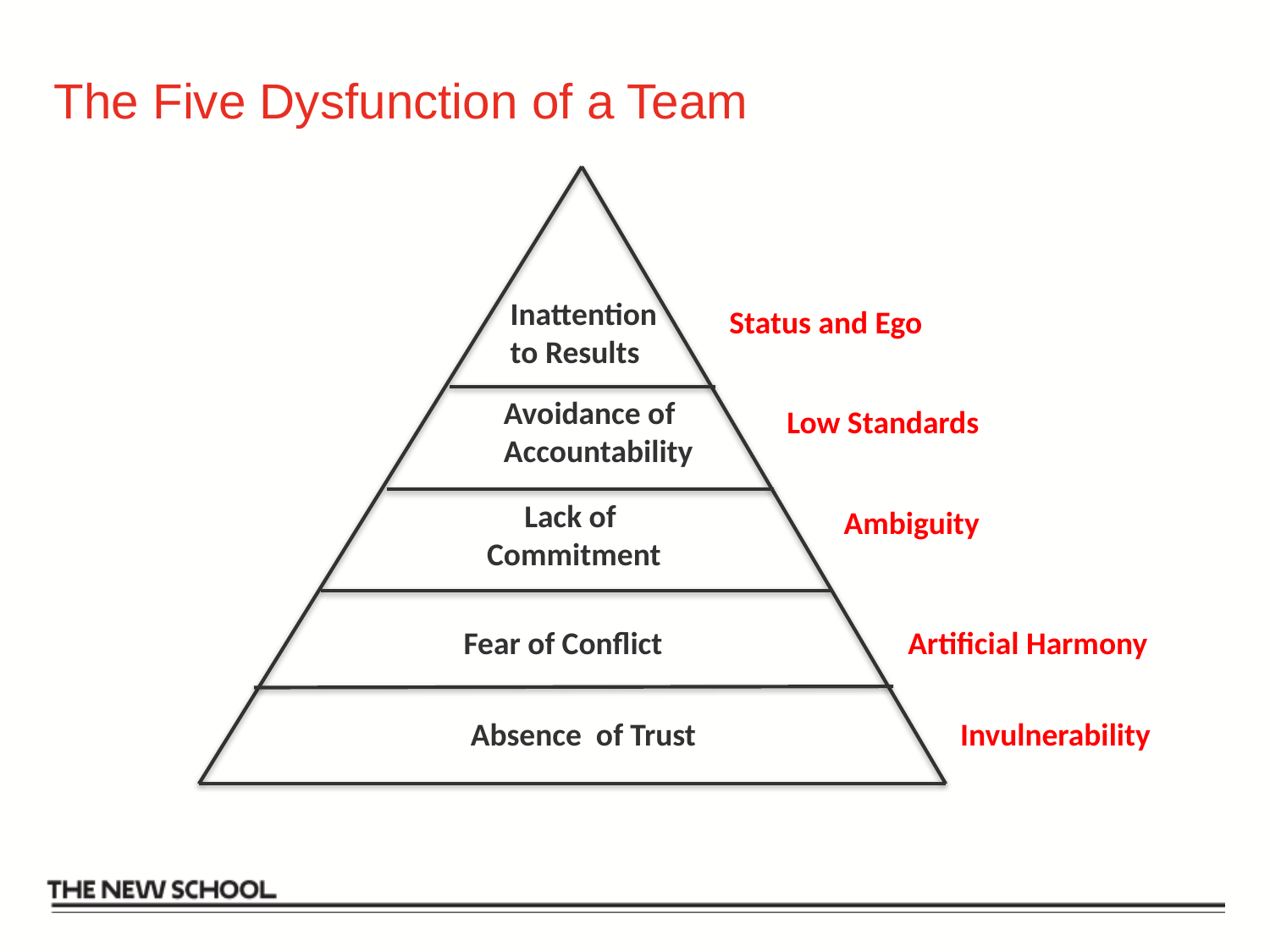

# The Five Dysfunction of a Team
Inattention
to Results
Status and Ego
Avoidance of
Accountability

Low Standards
Lack of
Commitment
Ambiguity
Fear of Conflict
Artificial Harmony
Absence  of Trust
Invulnerability